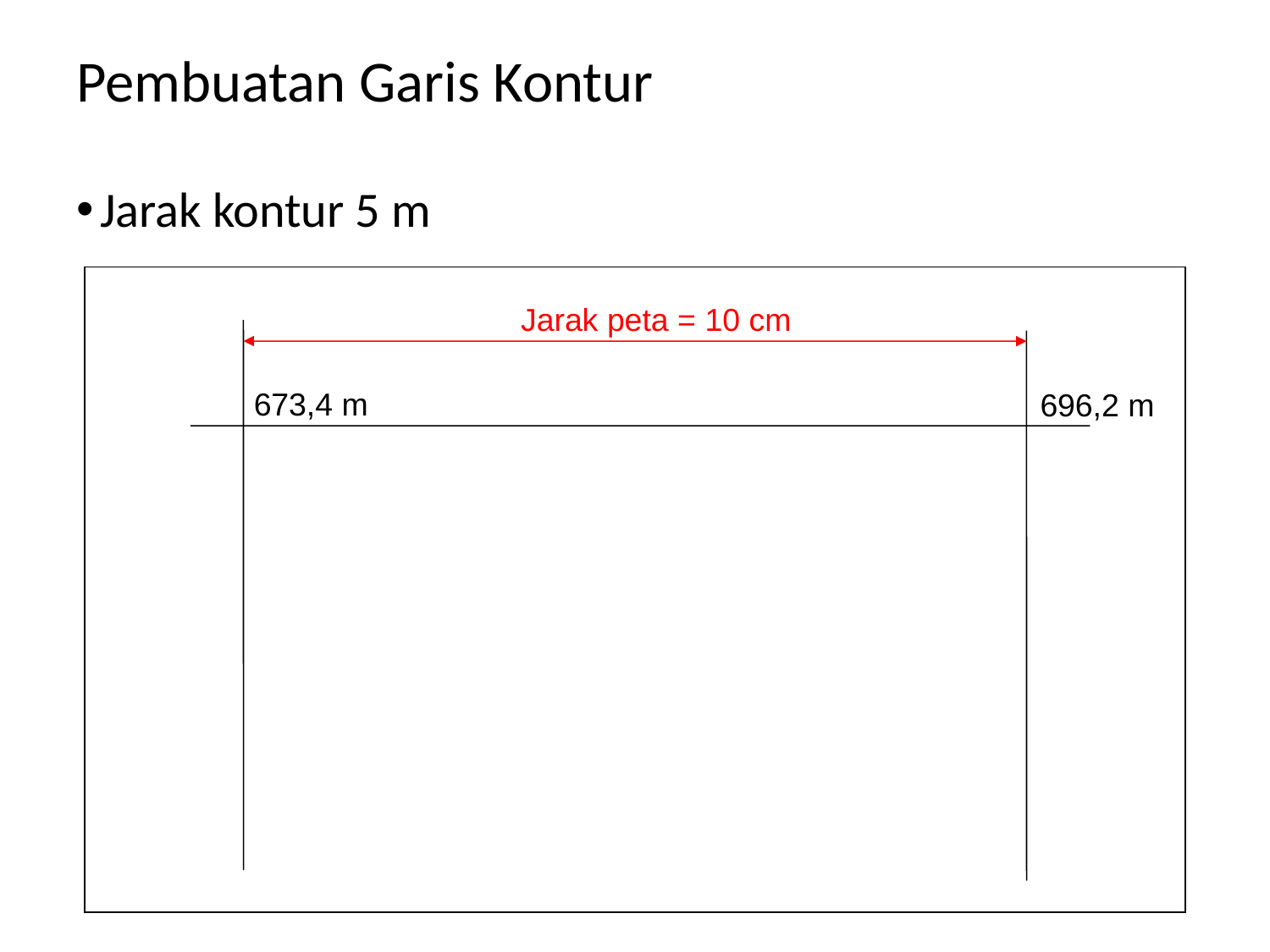

# Pembuatan Garis Kontur
Jarak kontur 5 m

Jarak peta = 10 cm

673,4 m
696,2 m